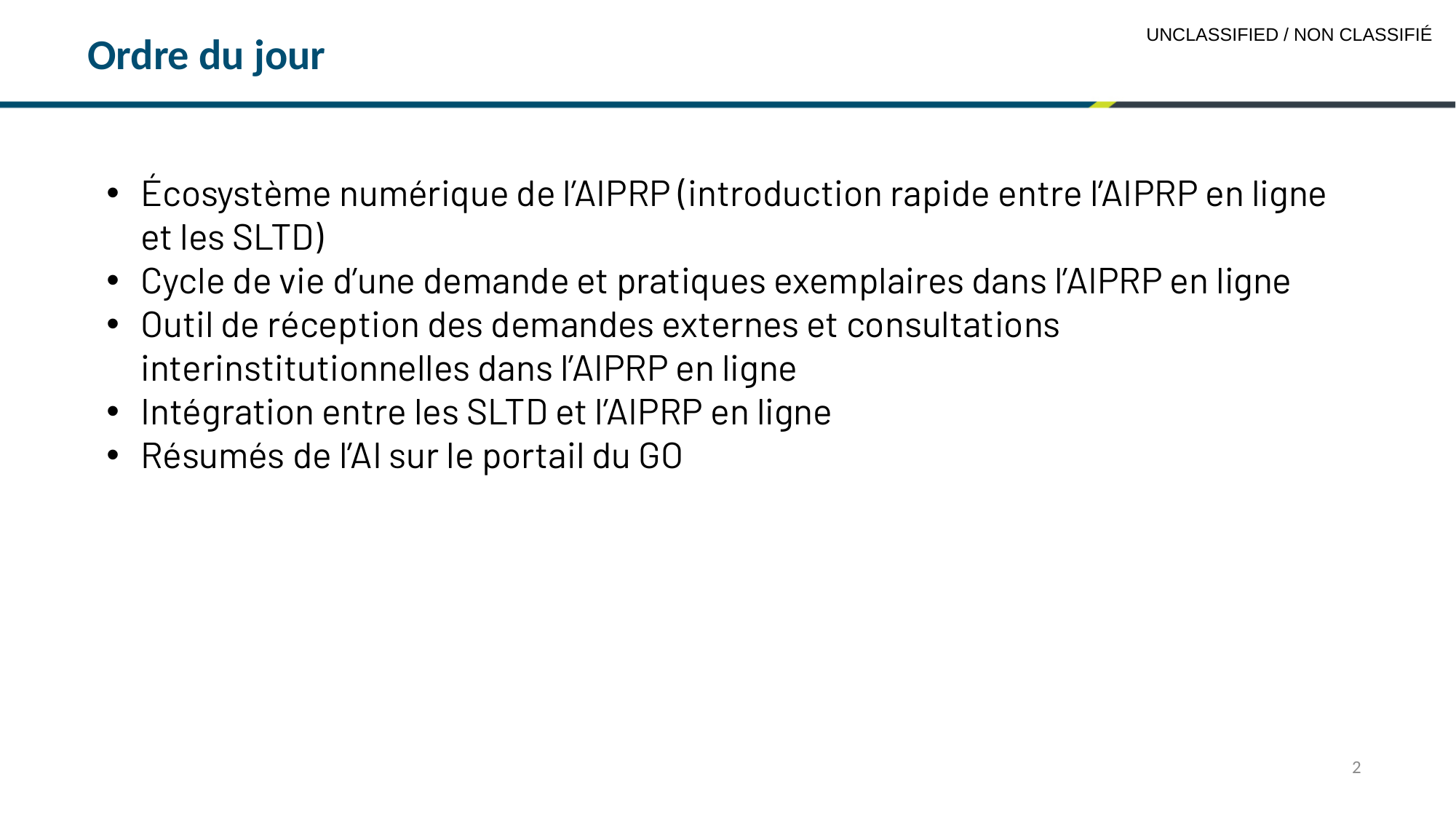

# Ordre du jour

Écosystème numérique de l’AIPRP (introduction rapide entre l’AIPRP en ligne et les SLTD)
Cycle de vie d’une demande et pratiques exemplaires dans l’AIPRP en ligne
Outil de réception des demandes externes et consultations interinstitutionnelles dans l’AIPRP en ligne
Intégration entre les SLTD et l’AIPRP en ligne
Résumés de l’AI sur le portail du GO

2